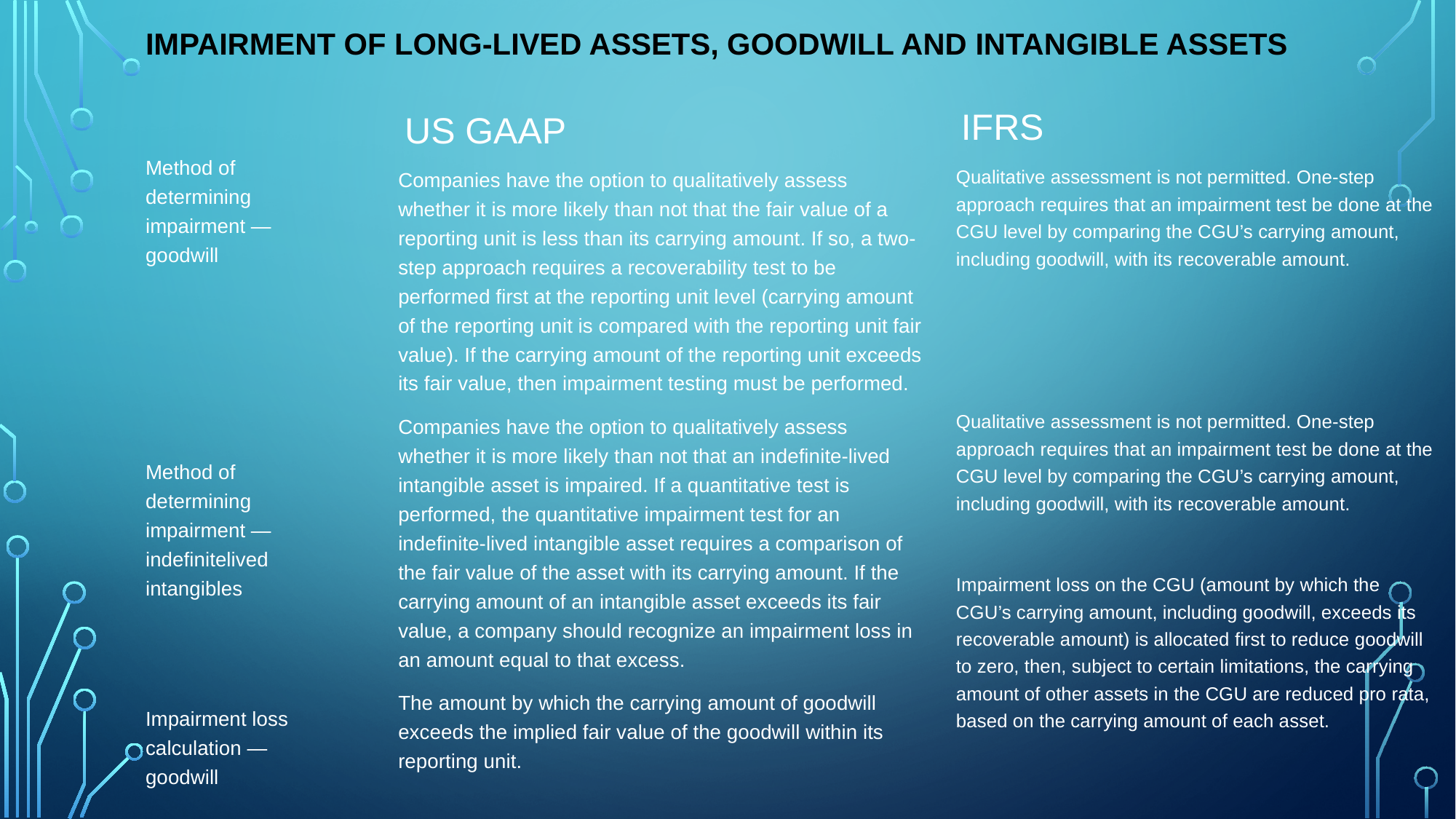

# Impairment of long-lived assets, goodwill and intangible assets
US GAAP
IFRS
Method of determining impairment — goodwill

Method of determining impairment — indefinitelived intangibles

Impairment loss calculation — goodwill
Qualitative assessment is not permitted. One-step approach requires that an impairment test be done at the CGU level by comparing the CGU’s carrying amount, including goodwill, with its recoverable amount.

Qualitative assessment is not permitted. One-step approach requires that an impairment test be done at the CGU level by comparing the CGU’s carrying amount, including goodwill, with its recoverable amount.

Impairment loss on the CGU (amount by which the CGU’s carrying amount, including goodwill, exceeds its recoverable amount) is allocated first to reduce goodwill to zero, then, subject to certain limitations, the carrying amount of other assets in the CGU are reduced pro rata, based on the carrying amount of each asset.
Companies have the option to qualitatively assess whether it is more likely than not that the fair value of a reporting unit is less than its carrying amount. If so, a two-step approach requires a recoverability test to be performed first at the reporting unit level (carrying amount of the reporting unit is compared with the reporting unit fair value). If the carrying amount of the reporting unit exceeds its fair value, then impairment testing must be performed.
Companies have the option to qualitatively assess whether it is more likely than not that an indefinite-lived intangible asset is impaired. If a quantitative test is performed, the quantitative impairment test for an indefinite-lived intangible asset requires a comparison of the fair value of the asset with its carrying amount. If the carrying amount of an intangible asset exceeds its fair value, a company should recognize an impairment loss in an amount equal to that excess.
The amount by which the carrying amount of goodwill exceeds the implied fair value of the goodwill within its reporting unit.